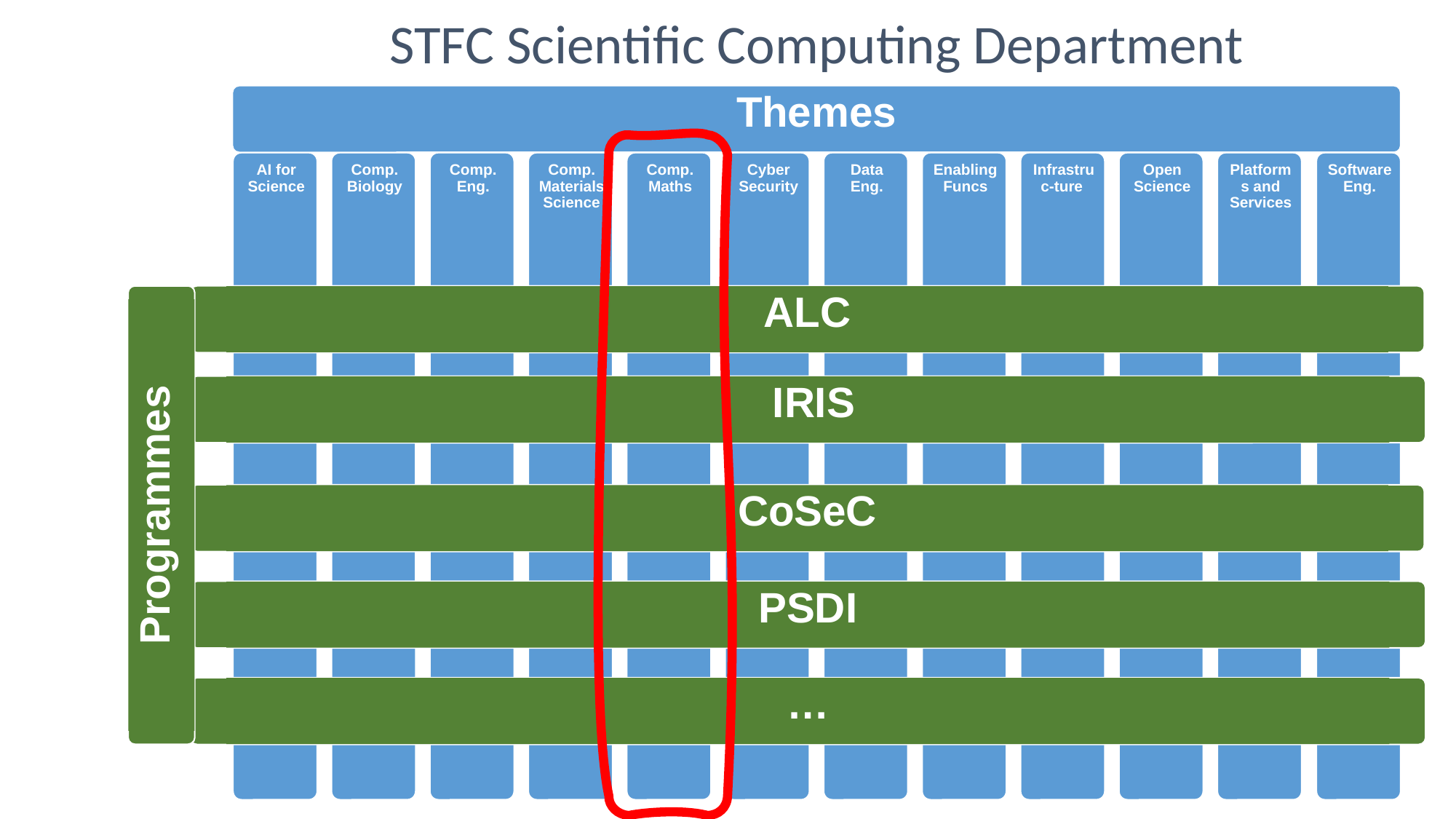

STFC Scientific Computing Department

Themes

AI for Science
Comp. Biology
Comp. Eng.
Comp. Materials Science
Comp. Maths
Cyber Security
Data Eng.
Enabling Funcs
Infrastruc-ture
Open Science
Platforms and Services
Software Eng.

ALC

 IRIS

Programmes

CoSeC
Photo by David Watkis on Unsplash

PSDI

…